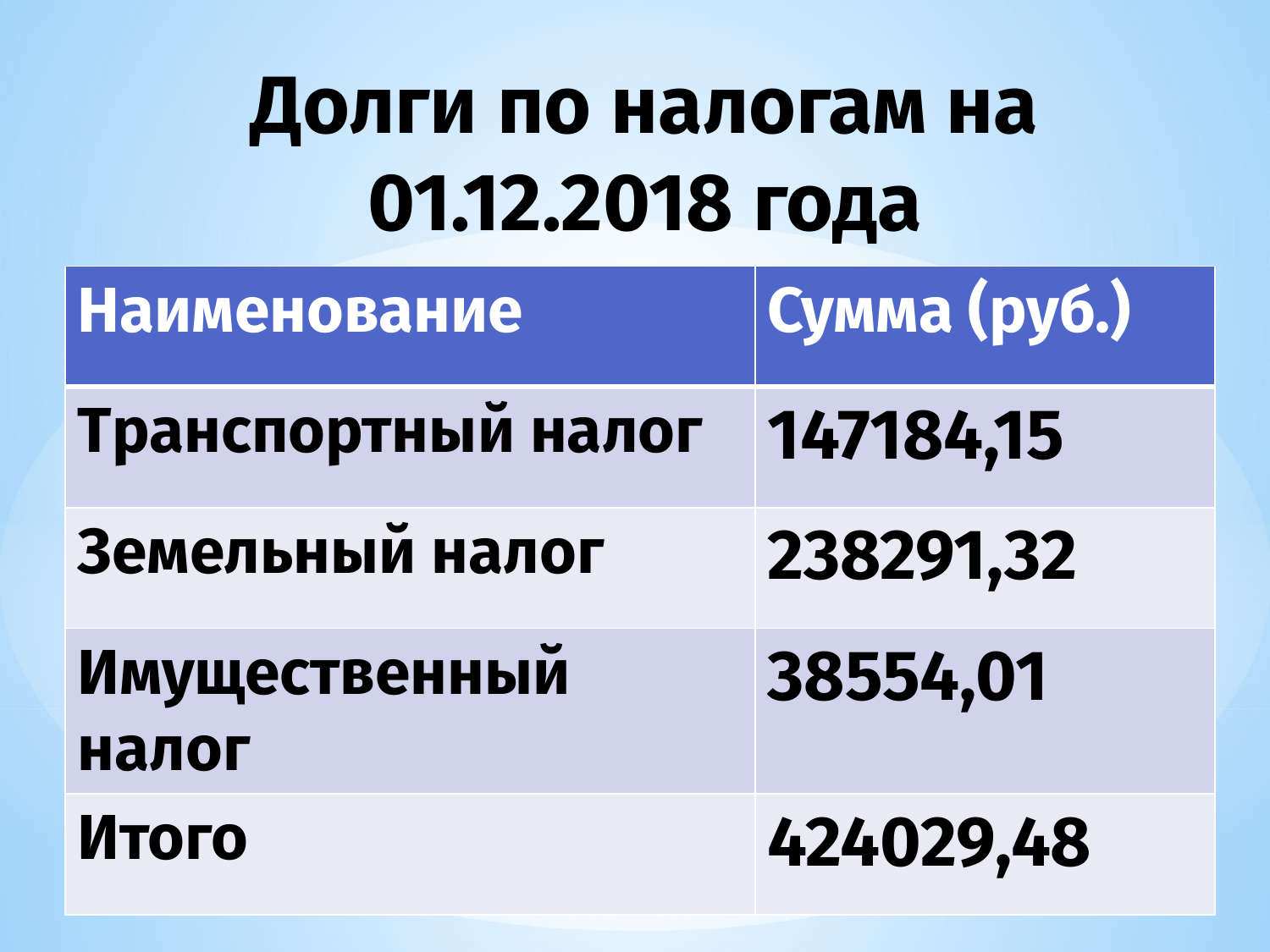

# Долги по налогам на 01.12.2018 года
| Наименование | Сумма (руб.) |
| --- | --- |
| Транспортный налог | 147184,15 |
| Земельный налог | 238291,32 |
| Имущественный налог | 38554,01 |
| Итого | 424029,48 |